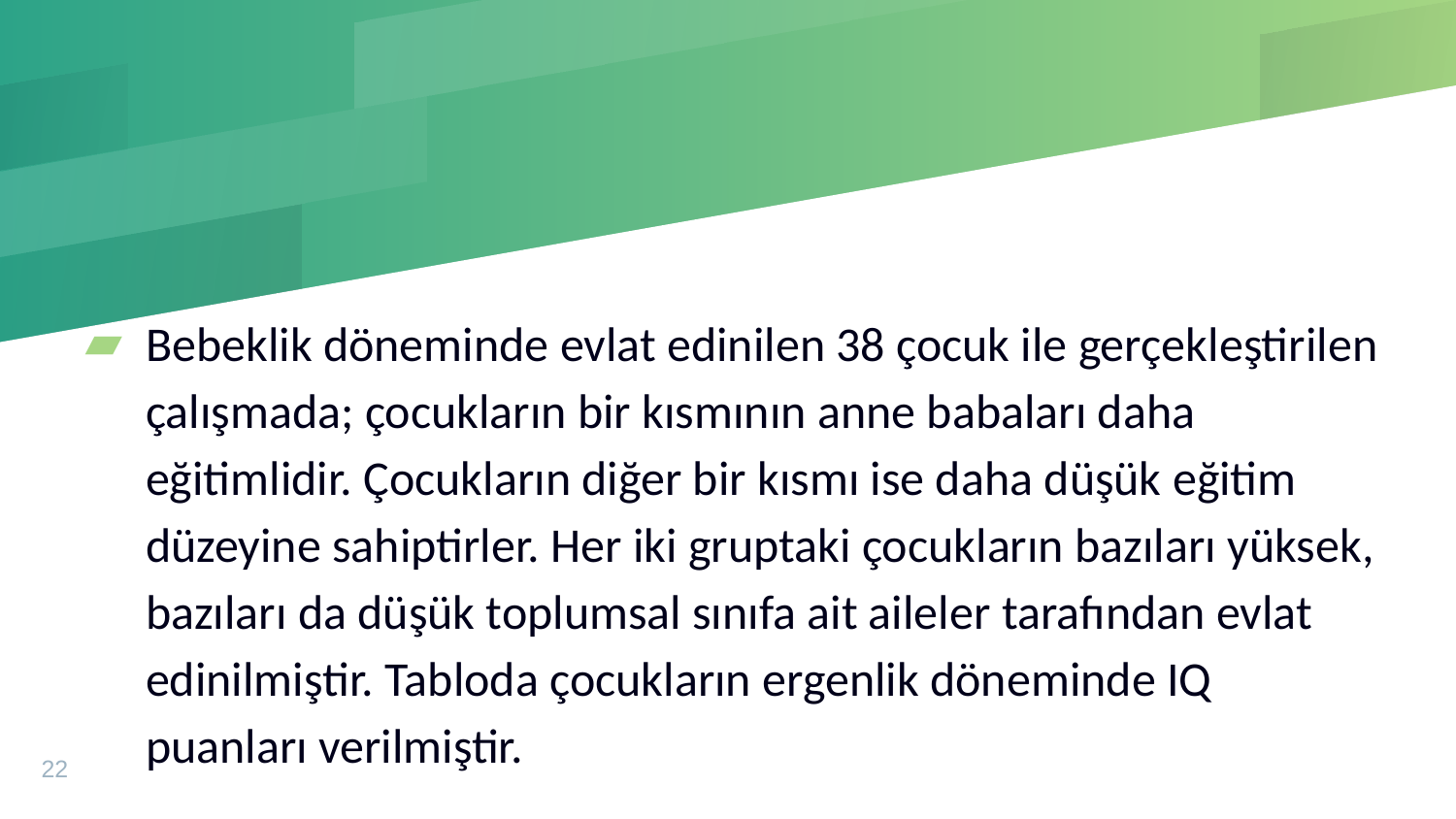

#
Bebeklik döneminde evlat edinilen 38 çocuk ile gerçekleştirilen çalışmada; çocukların bir kısmının anne babaları daha eğitimlidir. Çocukların diğer bir kısmı ise daha düşük eğitim düzeyine sahiptirler. Her iki gruptaki çocukların bazıları yüksek, bazıları da düşük toplumsal sınıfa ait aileler tarafından evlat edinilmiştir. Tabloda çocukların ergenlik döneminde IQ puanları verilmiştir.
22